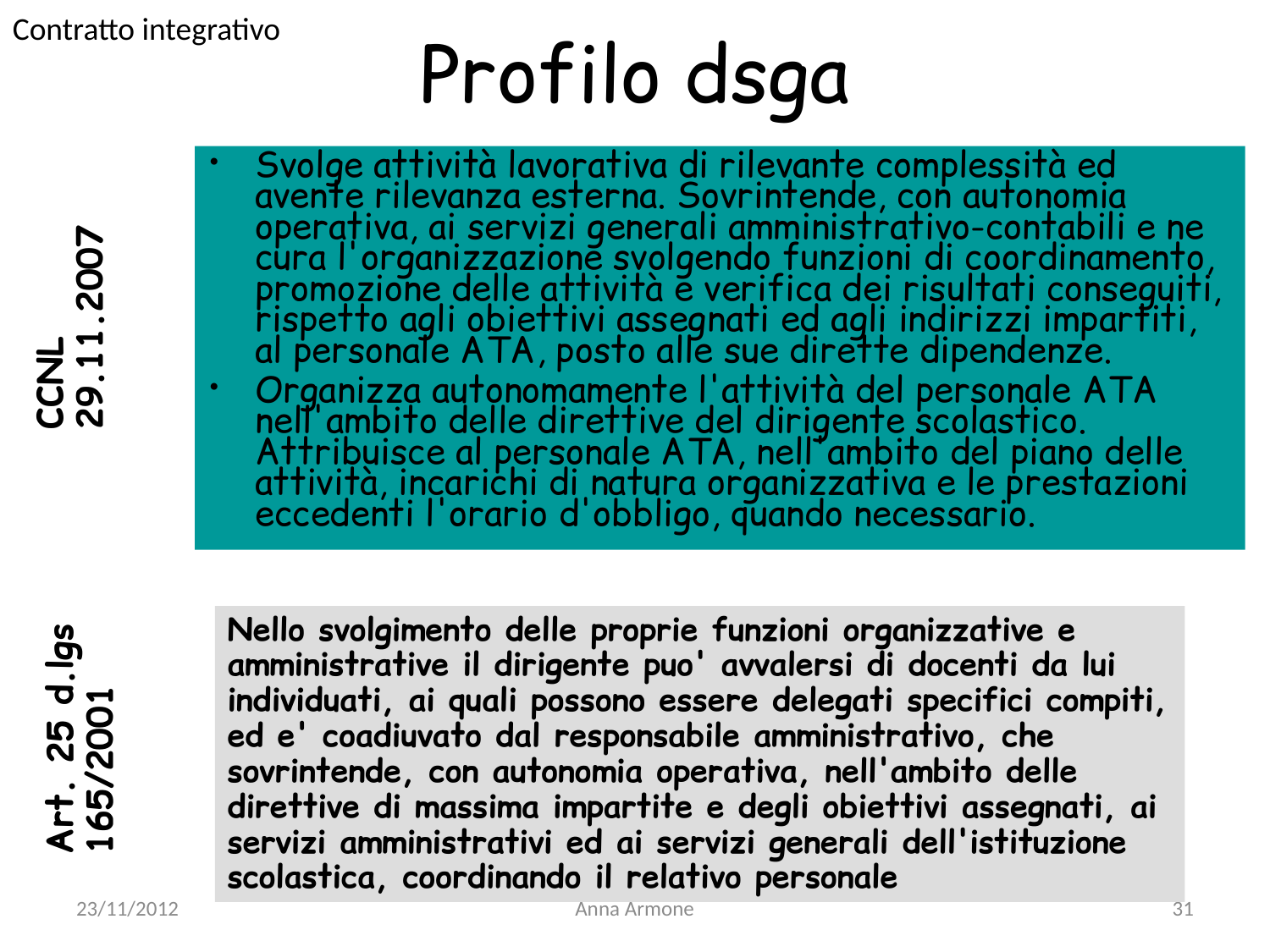

Contratto integrativo
# Profilo dsga
Svolge attività lavorativa di rilevante complessità ed avente rilevanza esterna. Sovrintende, con autonomia operativa, ai servizi generali amministrativo-contabili e ne cura l'organizzazione svolgendo funzioni di coordinamento, promozione delle attività e verifica dei risultati conseguiti, rispetto agli obiettivi assegnati ed agli indirizzi impartiti, al personale ATA, posto alle sue dirette dipendenze.
Organizza autonomamente l'attività del personale ATA nell'ambito delle direttive del dirigente scolastico. Attribuisce al personale ATA, nell'ambito del piano delle attività, incarichi di natura organizzativa e le prestazioni eccedenti l'orario d'obbligo, quando necessario.
CCNL 29.11.2007
Nello svolgimento delle proprie funzioni organizzative e amministrative il dirigente puo' avvalersi di docenti da lui individuati, ai quali possono essere delegati specifici compiti, ed e' coadiuvato dal responsabile amministrativo, che sovrintende, con autonomia operativa, nell'ambito delle direttive di massima impartite e degli obiettivi assegnati, ai servizi amministrativi ed ai servizi generali dell'istituzione scolastica, coordinando il relativo personale
Art. 25 d.lgs 165/2001
23/11/2012
Anna Armone
31